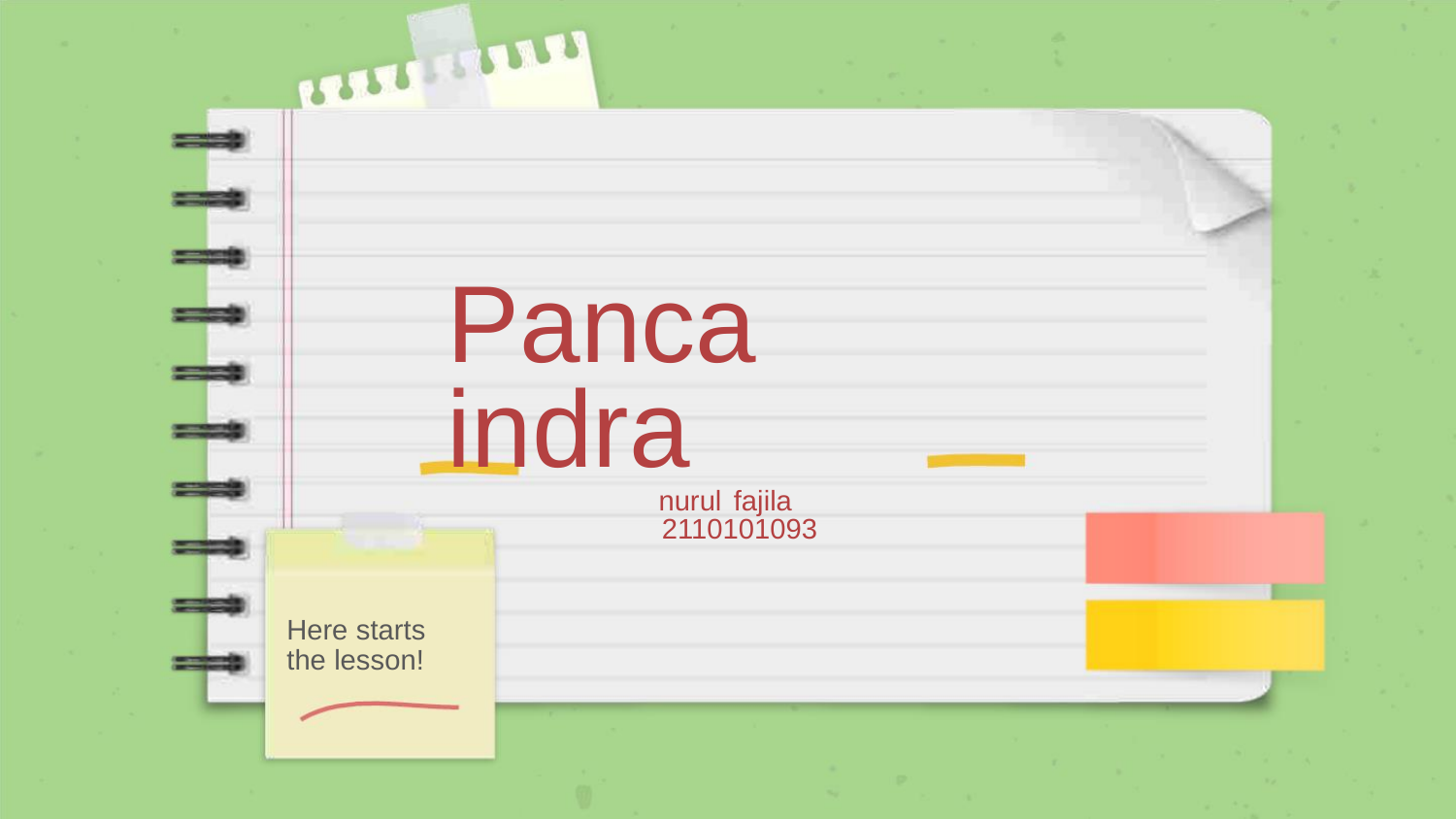

Panca indra
nurul fajila
2110101093
Here starts
the lesson!